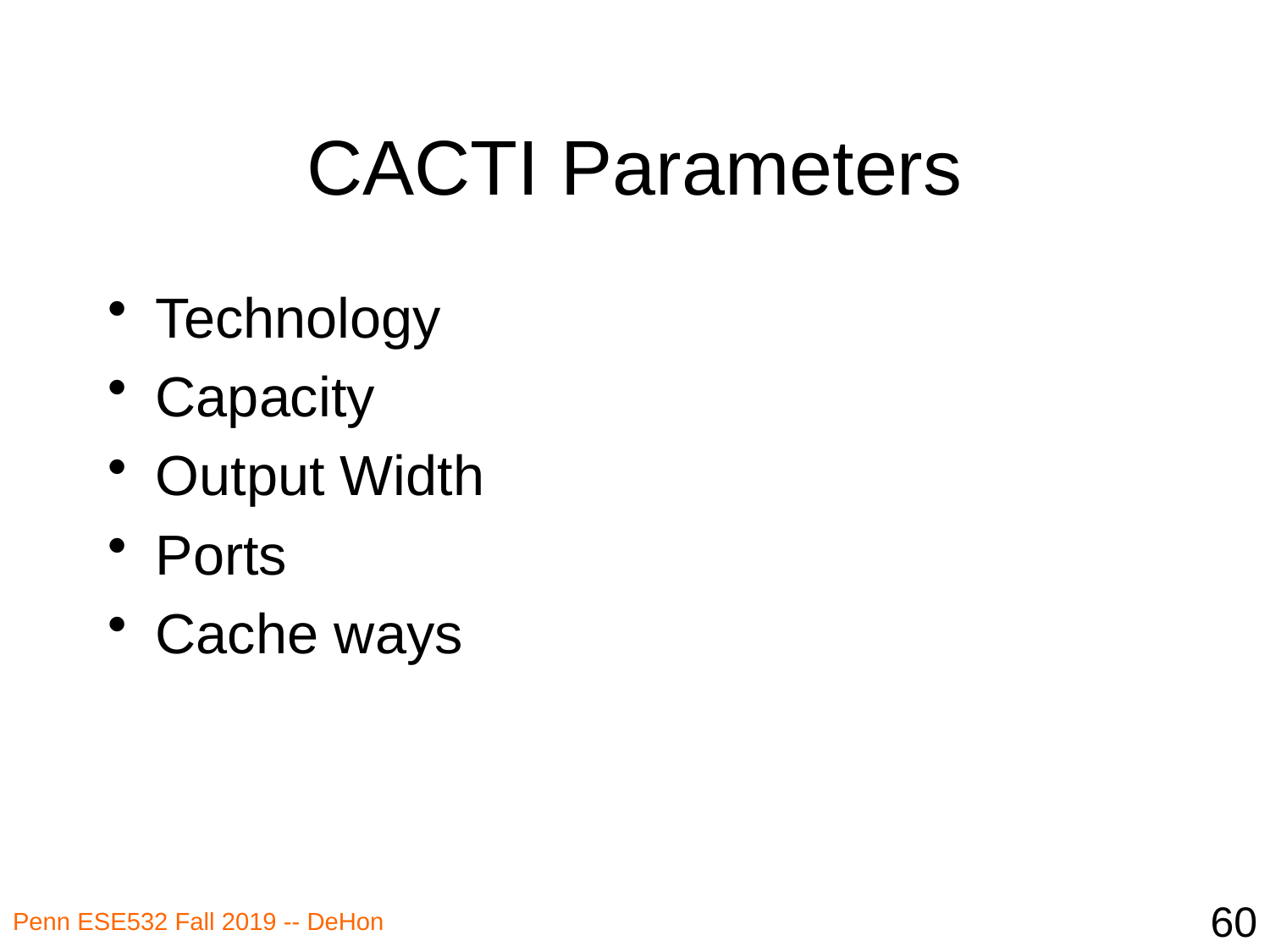

# CACTI Parameters
Technology
Capacity
Output Width
Ports
Cache ways

60
Penn ESE532 Fall 2019 -- DeHon